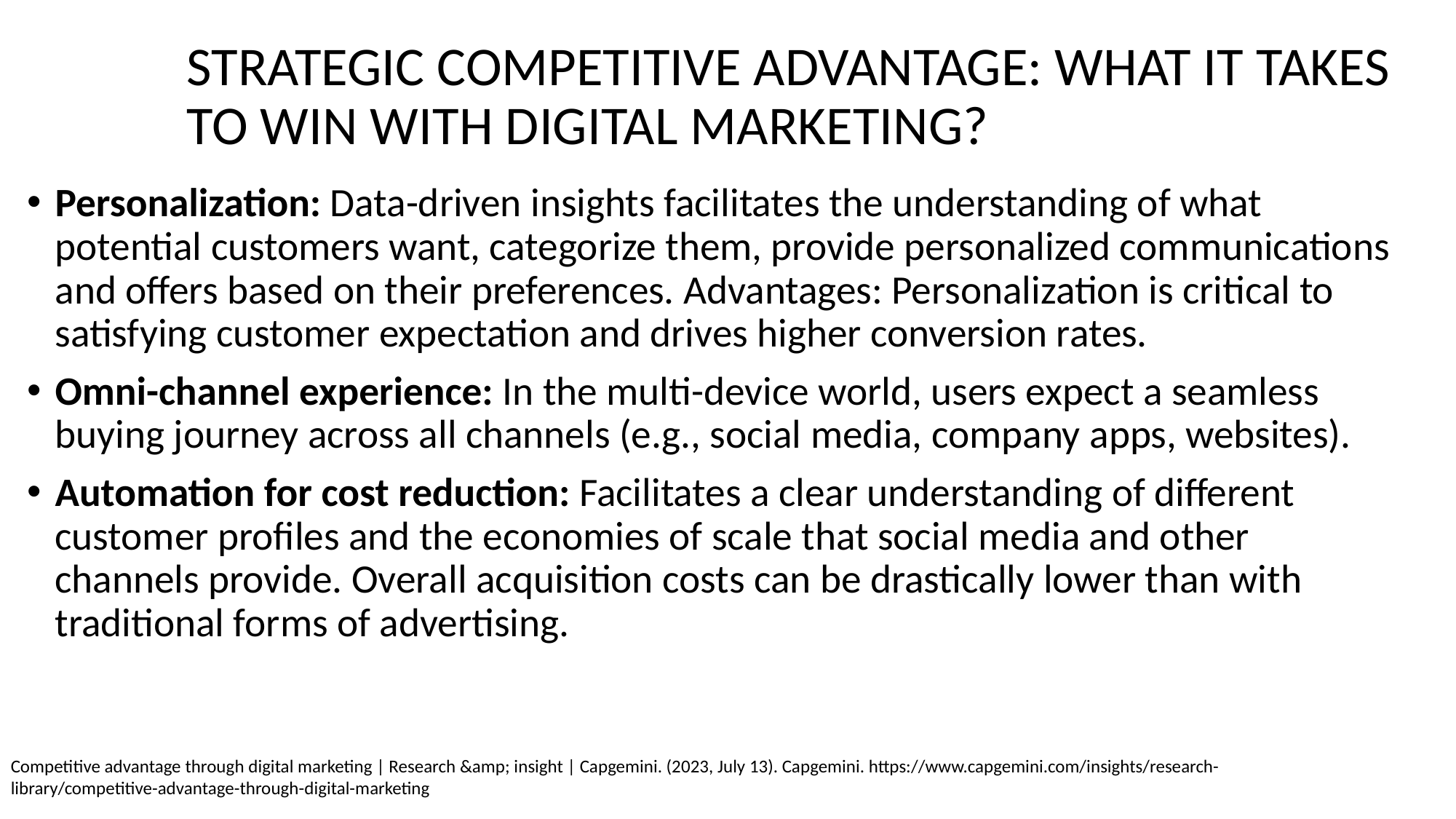

# STRATEGIC COMPETITIVE ADVANTAGE: WHAT IT TAKES TO WIN WITH DIGITAL MARKETING?
Personalization: Data-driven insights facilitates the understanding of what potential customers want, categorize them, provide personalized communications and offers based on their preferences. Advantages: Personalization is critical to satisfying customer expectation and drives higher conversion rates.
Omni-channel experience: In the multi-device world, users expect a seamless buying journey across all channels (e.g., social media, company apps, websites).
Automation for cost reduction: Facilitates a clear understanding of different customer profiles and the economies of scale that social media and other channels provide. Overall acquisition costs can be drastically lower than with traditional forms of advertising.
Competitive advantage through digital marketing | Research &amp; insight | Capgemini. (2023, July 13). Capgemini. https://www.capgemini.com/insights/research-library/competitive-advantage-through-digital-marketing